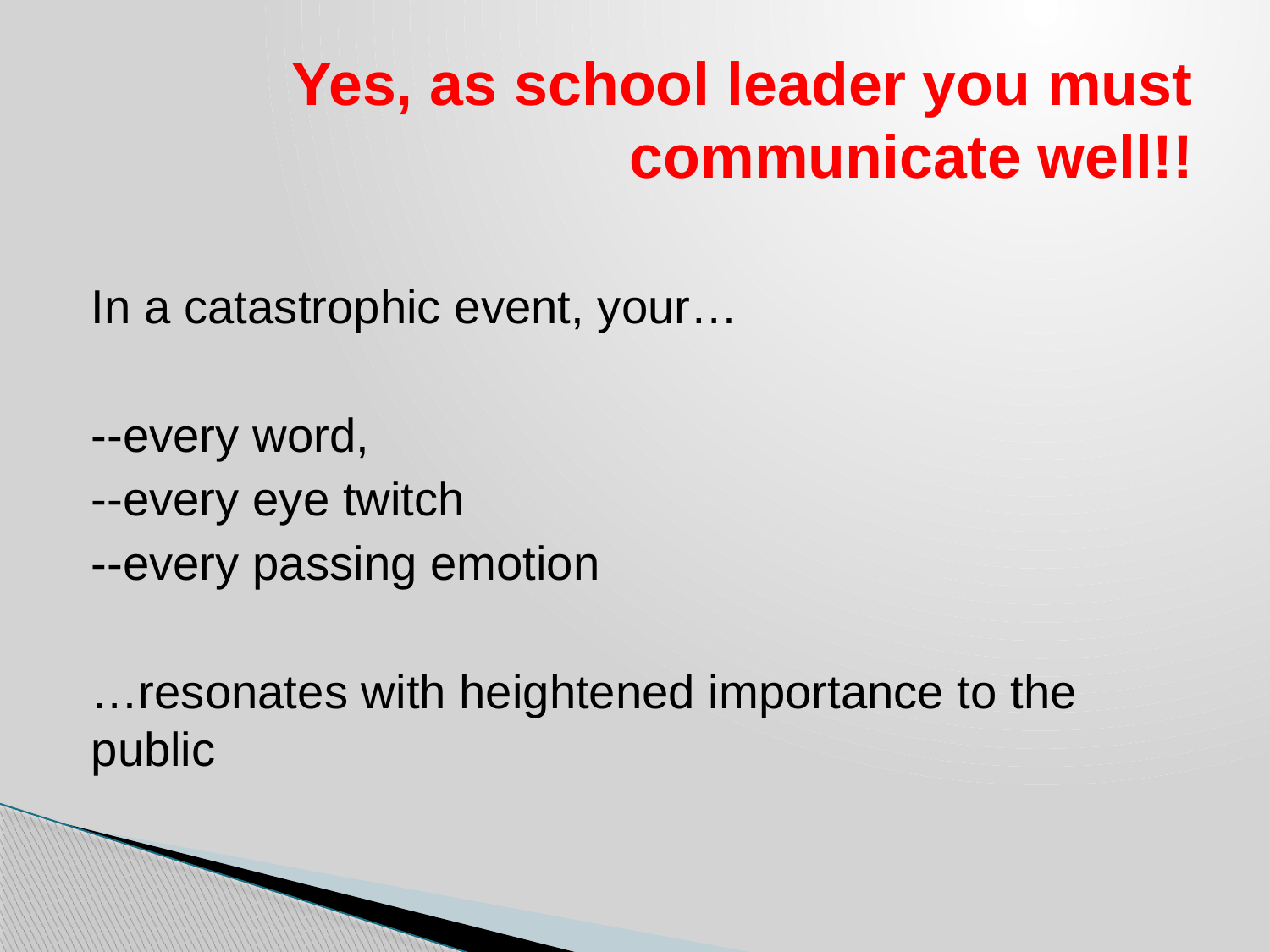

# Yes, as school leader you must communicate well!!

In a catastrophic event, your…

--every word,
--every eye twitch
--every passing emotion

…resonates with heightened importance to the public